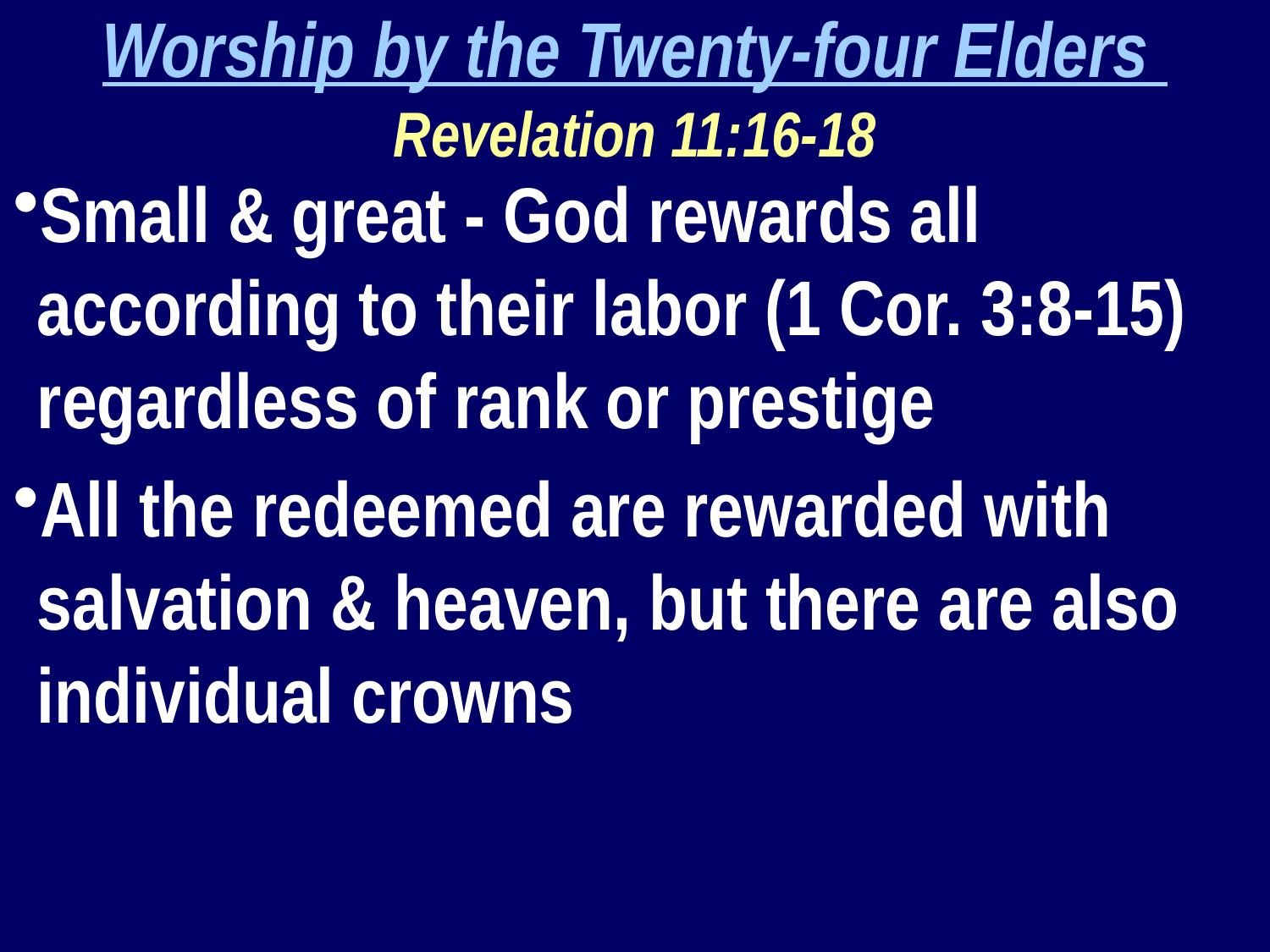

Worship by the Twenty-four Elders
Revelation 11:16-18
Small & great - God rewards all according to their labor (1 Cor. 3:8-15) regardless of rank or prestige
All the redeemed are rewarded with salvation & heaven, but there are also individual crowns